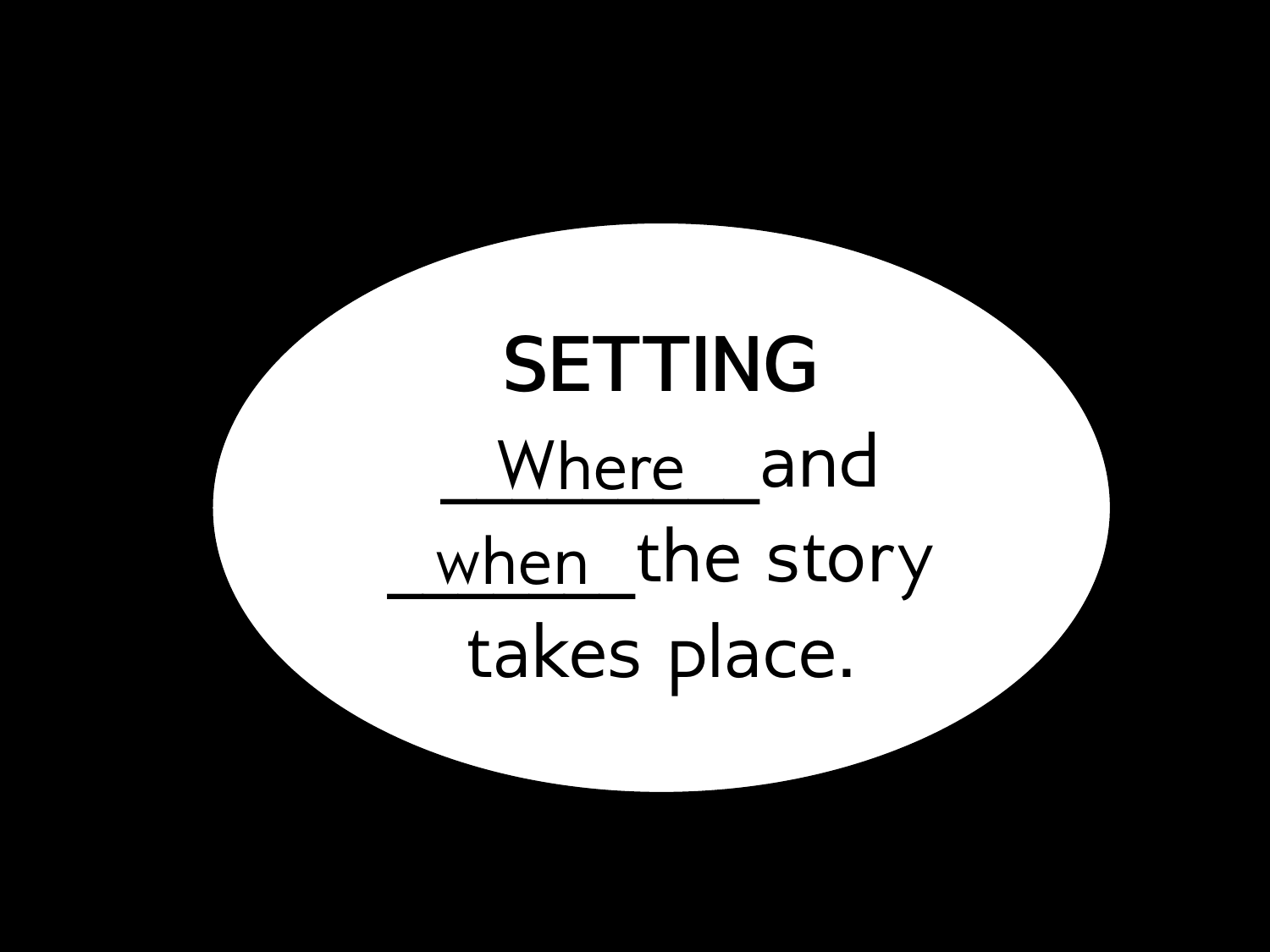

SETTING
_________and _______the story takes place.
Where
when